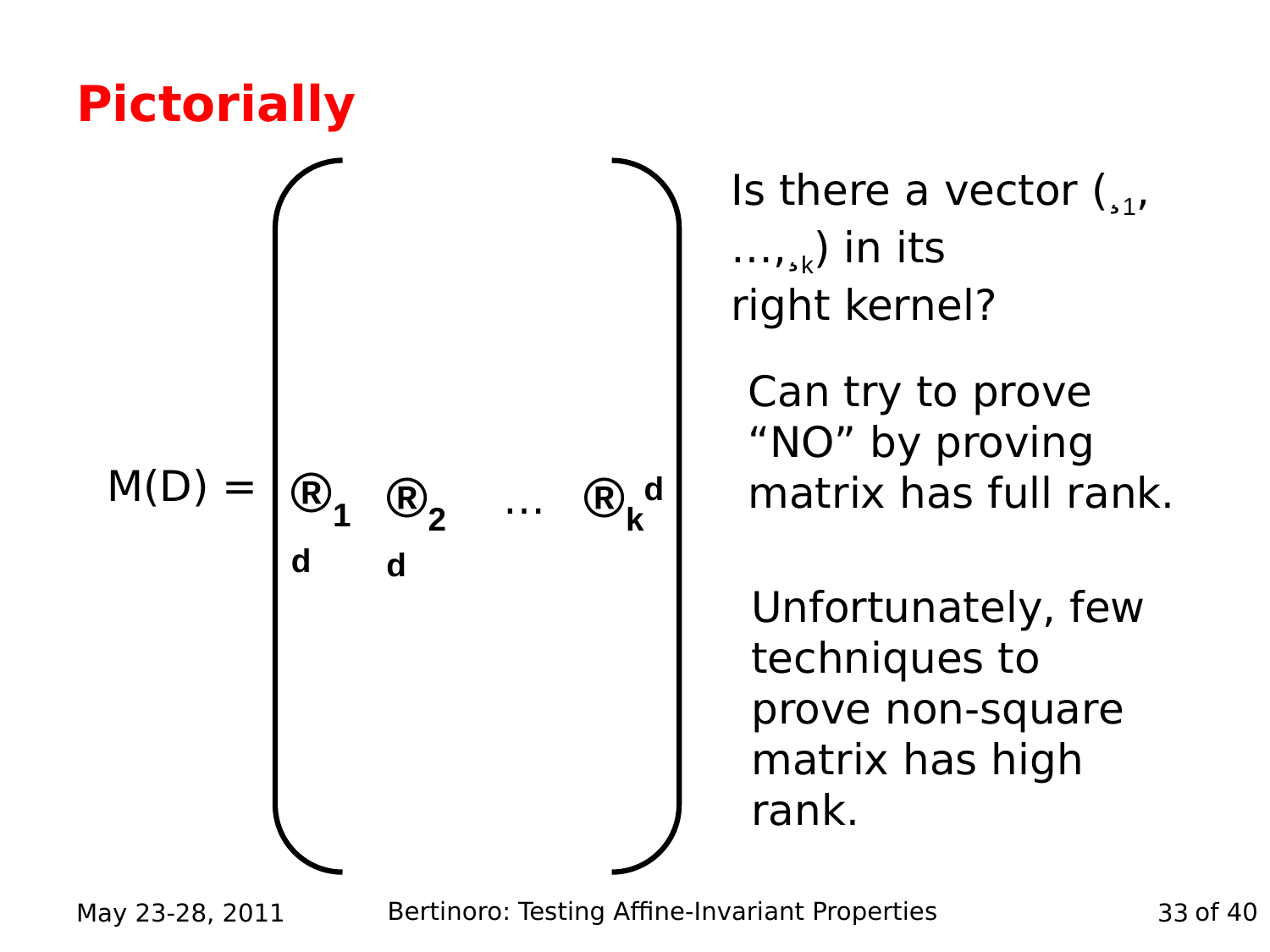

# Pictorially
Is there a vector (¸1,…,¸k) in its
right kernel?

®1d
®2d
®kd
…
Can try to prove “NO” by proving
matrix has full rank.
M(D) =
Unfortunately, few techniques to prove non-square matrix has high rank.
Bertinoro: Testing Affine-Invariant Properties
May 23-28, 2011
33